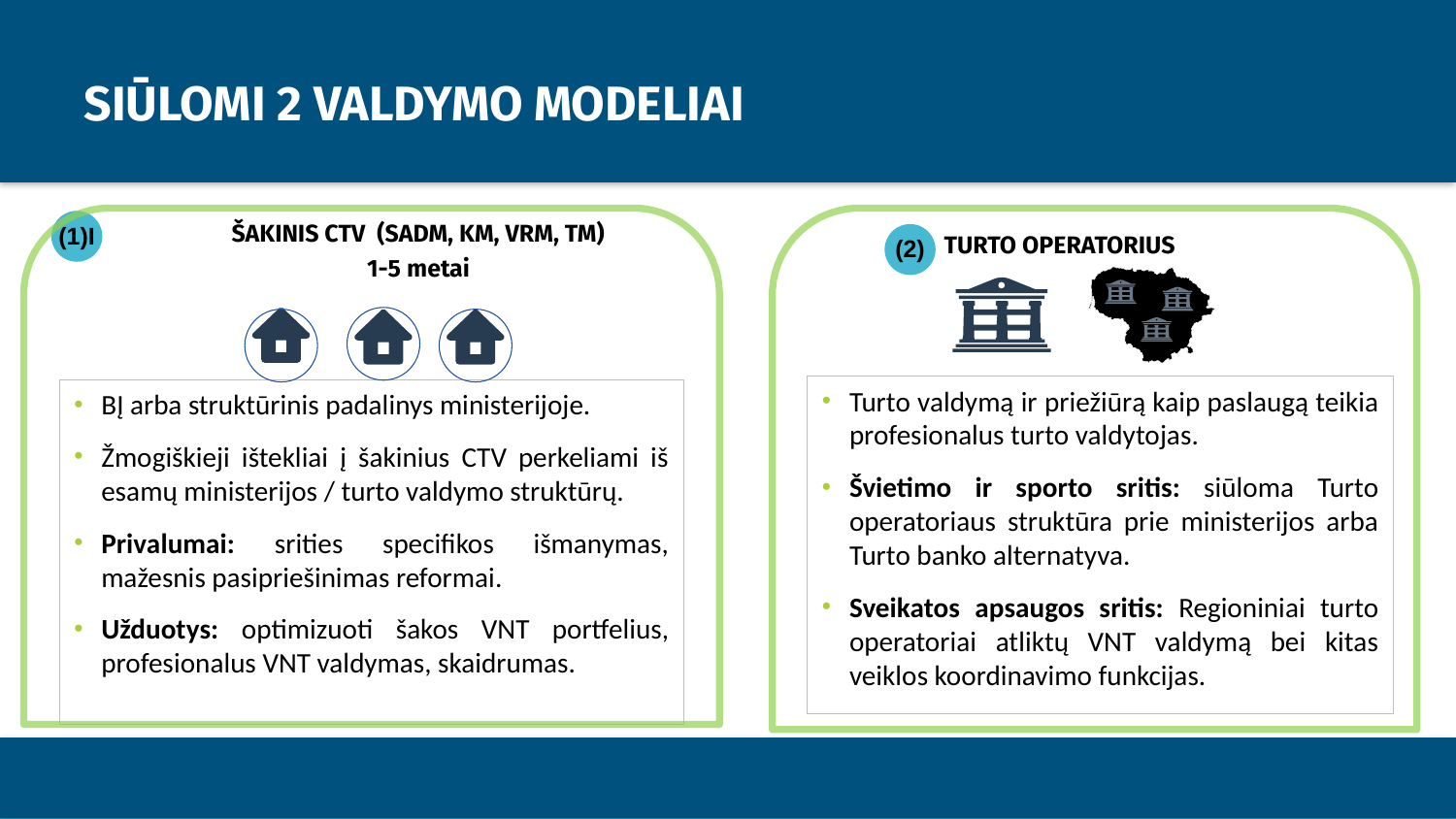

# SIŪLOMI 2 VALDYMO MODELIAI

(1)I
ŠAKINIS CTV  (SADM, KM, VRM, TM)
1-5 metai
TURTO OPERATORIUS

(2)

Turto valdymą ir priežiūrą kaip paslaugą teikia profesionalus turto valdytojas.
Švietimo ir sporto sritis: siūloma Turto operatoriaus struktūra prie ministerijos arba Turto banko alternatyva.
Sveikatos apsaugos sritis: Regioniniai turto operatoriai atliktų VNT valdymą bei kitas veiklos koordinavimo funkcijas.
BĮ arba struktūrinis padalinys ministerijoje.
Žmogiškieji ištekliai į šakinius CTV perkeliami iš esamų ministerijos / turto valdymo struktūrų.
Privalumai: srities specifikos išmanymas, mažesnis pasipriešinimas reformai.
Užduotys: optimizuoti šakos VNT portfelius, profesionalus VNT valdymas, skaidrumas.